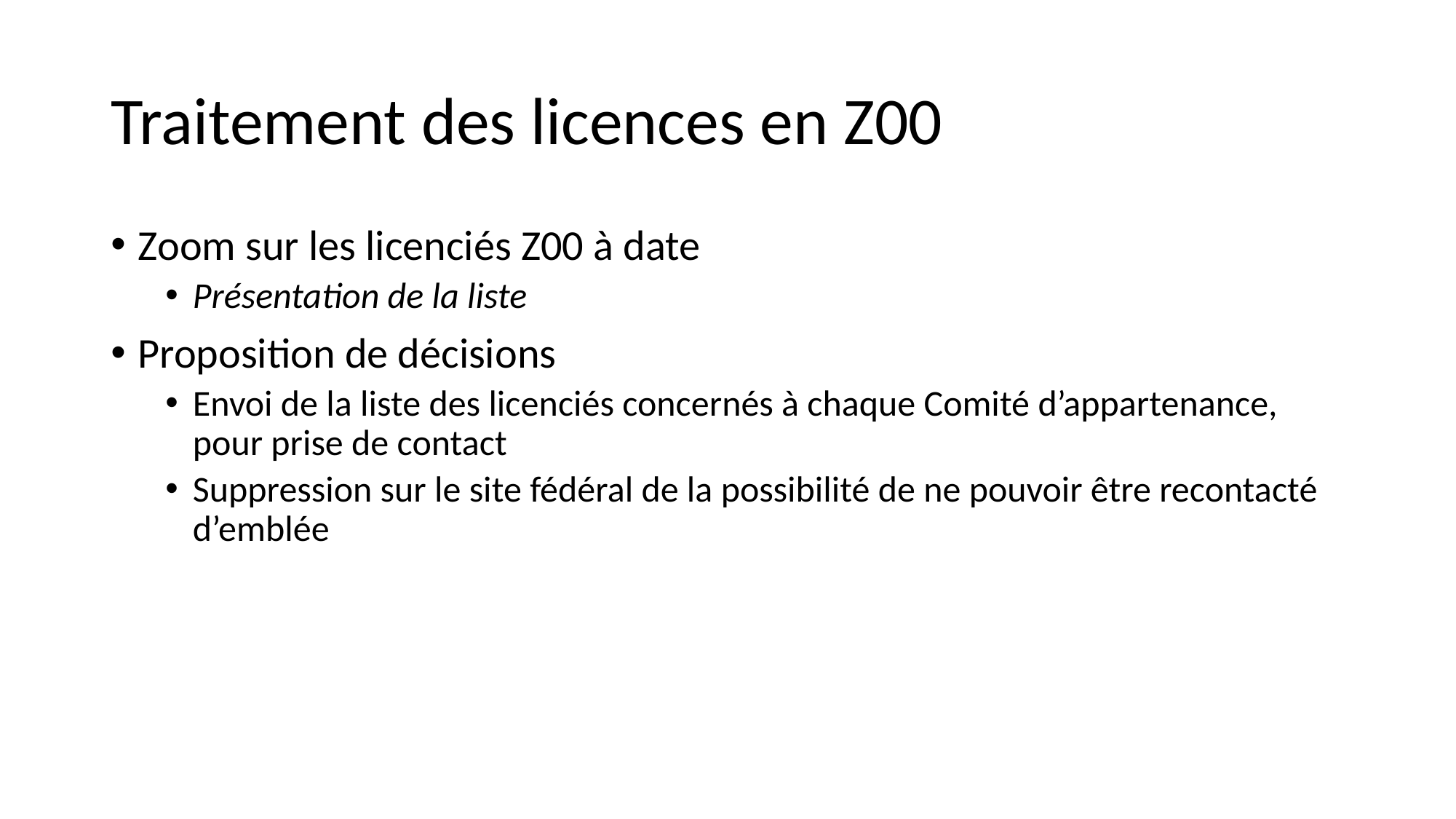

# Traitement des licences en Z00
Zoom sur les licenciés Z00 à date
Présentation de la liste
Proposition de décisions
Envoi de la liste des licenciés concernés à chaque Comité d’appartenance, pour prise de contact
Suppression sur le site fédéral de la possibilité de ne pouvoir être recontacté d’emblée